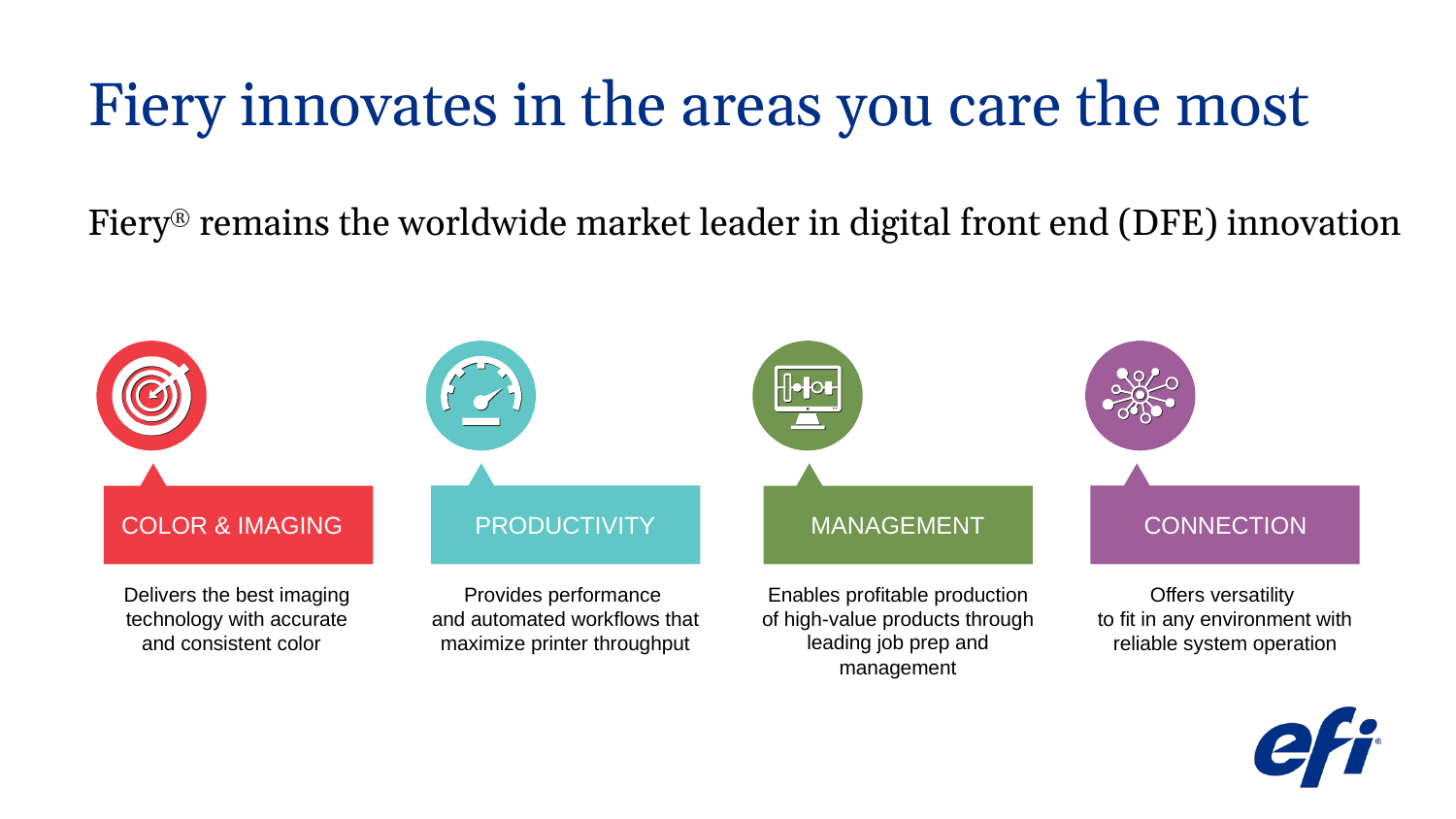

# Fiery innovates in the areas you care the most
Fiery® remains the worldwide market leader in digital front end (DFE) innovation

Provides performance
and automated workflows that maximize printer throughput

Enables profitable production of high-value products through leading job prep and management

Offers versatility
to fit in any environment with reliable system operation

Delivers the best imaging technology with accurate and consistent color

COLOR & IMAGING
PRODUCTIVITY
MANAGEMENT
CONNECTION